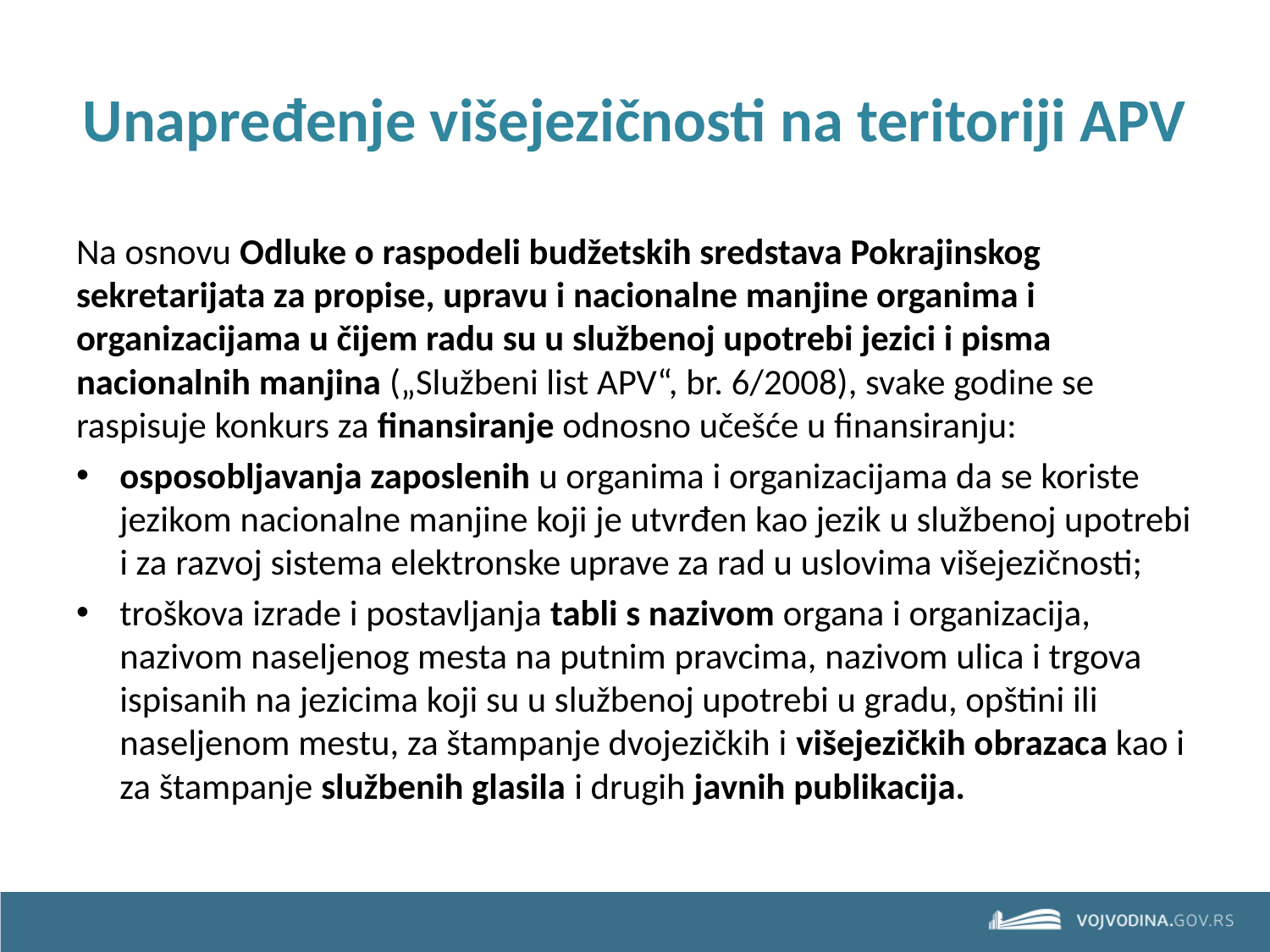

# Unapređenje višejezičnosti na teritoriji APV
Na osnovu Odluke o raspodeli budžetskih sredstava Pokrajinskog sekretarijata za propise, upravu i nacionalne manjine organima i organizacijama u čijem radu su u službenoj upotrebi jezici i pisma nacionalnih manjina („Službeni list APV“, br. 6/2008), svake godine se raspisuje konkurs za finansiranje odnosno učešće u finansiranju:
osposobljavanja zaposlenih u organima i organizacijama da se koriste jezikom nacionalne manjine koji je utvrđen kao jezik u službenoj upotrebi i za razvoj sistema elektronske uprave za rad u uslovima višejezičnosti;
troškova izrade i postavljanja tabli s nazivom organa i organizacija, nazivom naseljenog mesta na putnim pravcima, nazivom ulica i trgova ispisanih na jezicima koji su u službenoj upotrebi u gradu, opštini ili naseljenom mestu, za štampanje dvojezičkih i višejezičkih obrazaca kao i za štampanje službenih glasila i drugih javnih publikacija.